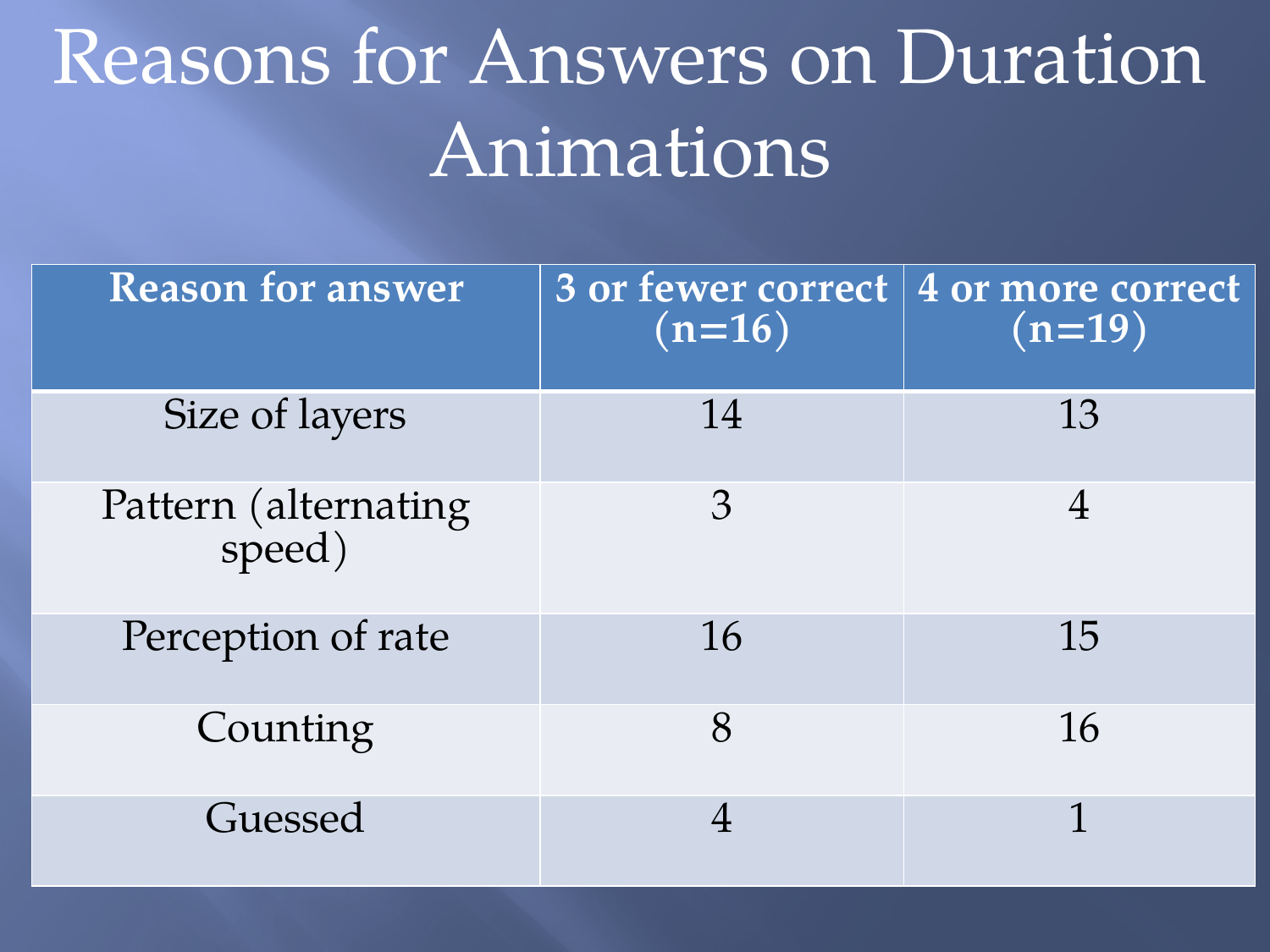

Reasons for Answers on Duration
Animations
| Reason for answer | 3 or fewer correct (n=16) | 4 or more correct (n=19) |
| --- | --- | --- |
| Size of layers | 14 | 13 |
| Pattern (alternating speed) | 3 | 4 |
| Perception of rate | 16 | 15 |
| Counting | 8 | 16 |
| Guessed | 4 | 1 |